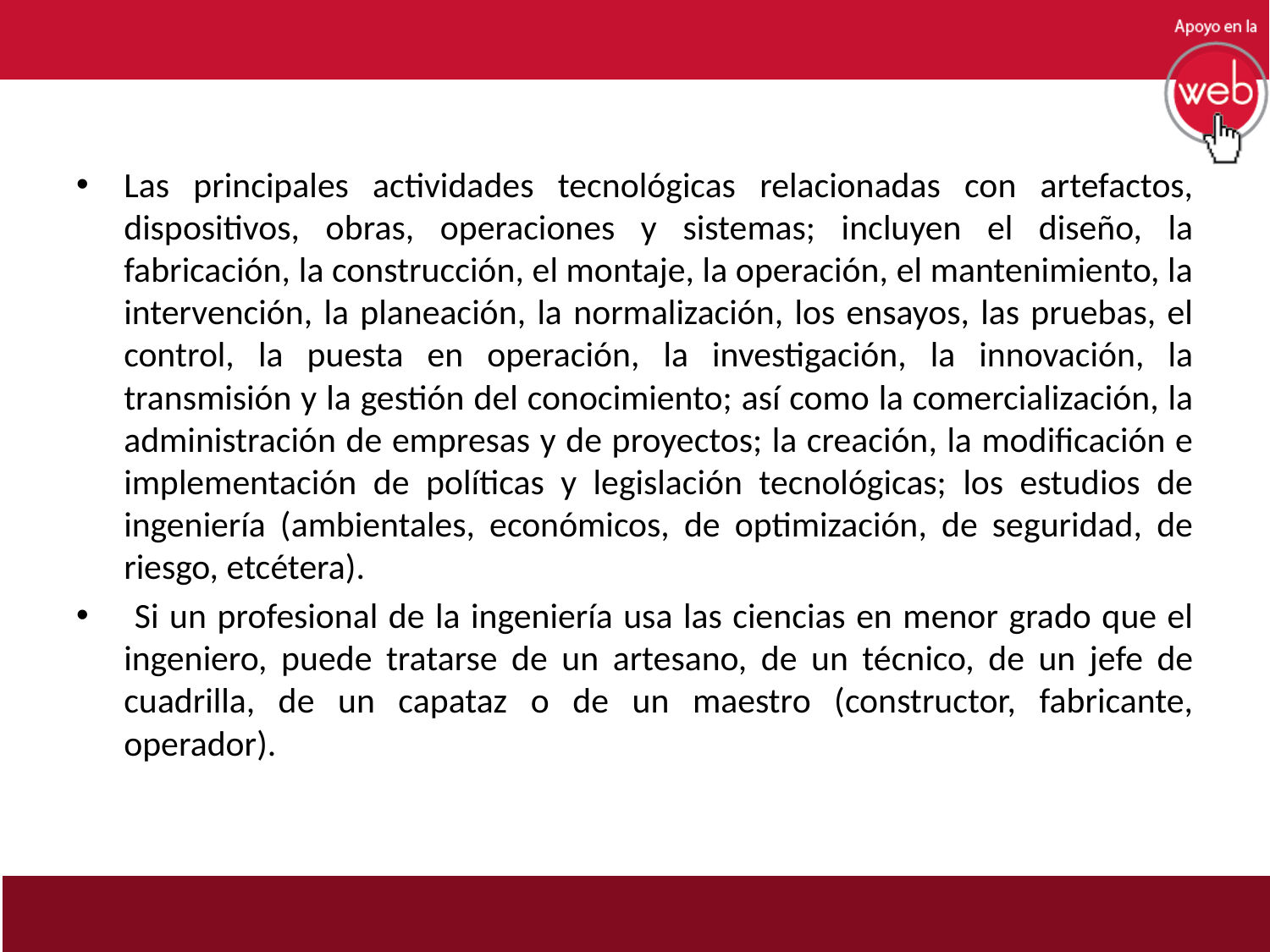

Las principales actividades tecnológicas relacionadas con artefactos, dispositivos, obras, operaciones y sistemas; incluyen el diseño, la fabricación, la construcción, el montaje, la operación, el mantenimiento, la intervención, la planeación, la normalización, los ensayos, las pruebas, el control, la puesta en operación, la investigación, la innovación, la transmisión y la gestión del conocimiento; así como la comercialización, la administración de empresas y de proyectos; la creación, la modificación e implementación de políticas y legislación tecnológicas; los estudios de ingeniería (ambientales, económicos, de optimización, de seguridad, de riesgo, etcétera).
 Si un profesional de la ingeniería usa las ciencias en menor grado que el ingeniero, puede tratarse de un artesano, de un técnico, de un jefe de cuadrilla, de un capataz o de un maestro (constructor, fabricante, operador).